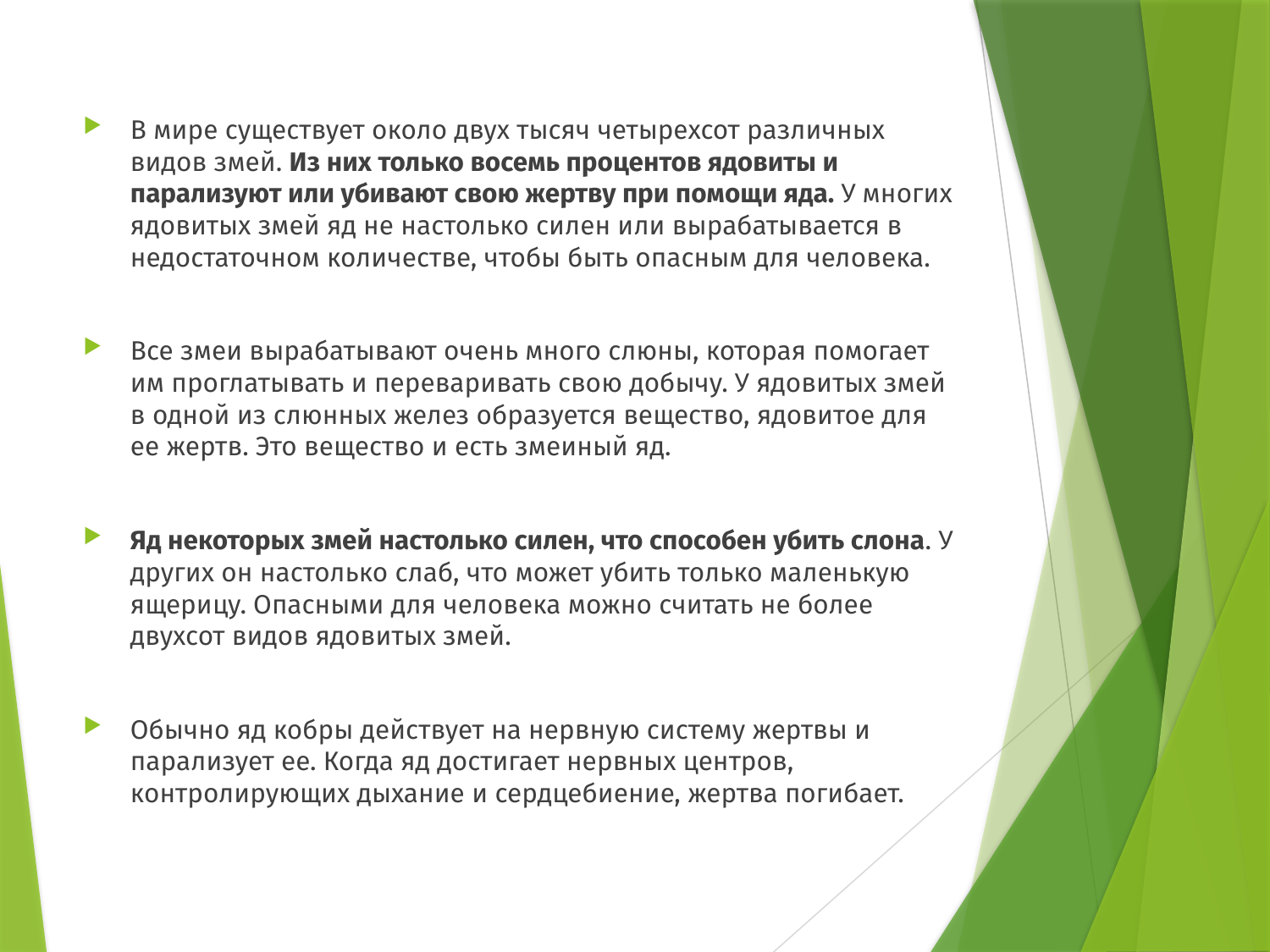

В мире существует около двух тысяч четырехсот различных видов змей. Из них только восемь процентов ядовиты и парализуют или убивают свою жертву при помощи яда. У многих ядовитых змей яд не настолько силен или вырабатывается в недостаточном количестве, чтобы быть опасным для человека.

Все змеи вырабатывают очень много слюны, которая помогает им проглатывать и переваривать свою добычу. У ядовитых змей в одной из слюнных желез образуется вещество, ядовитое для ее жертв. Это вещество и есть змеиный яд.

Яд некоторых змей настолько силен, что способен убить слона. У других он настолько слаб, что может убить только маленькую ящерицу. Опасными для человека можно считать не более двухсот видов ядовитых змей.

Обычно яд кобры действует на нервную систему жертвы и парализует ее. Когда яд достигает нервных центров, контролирующих дыхание и сердцебиение, жертва погибает.